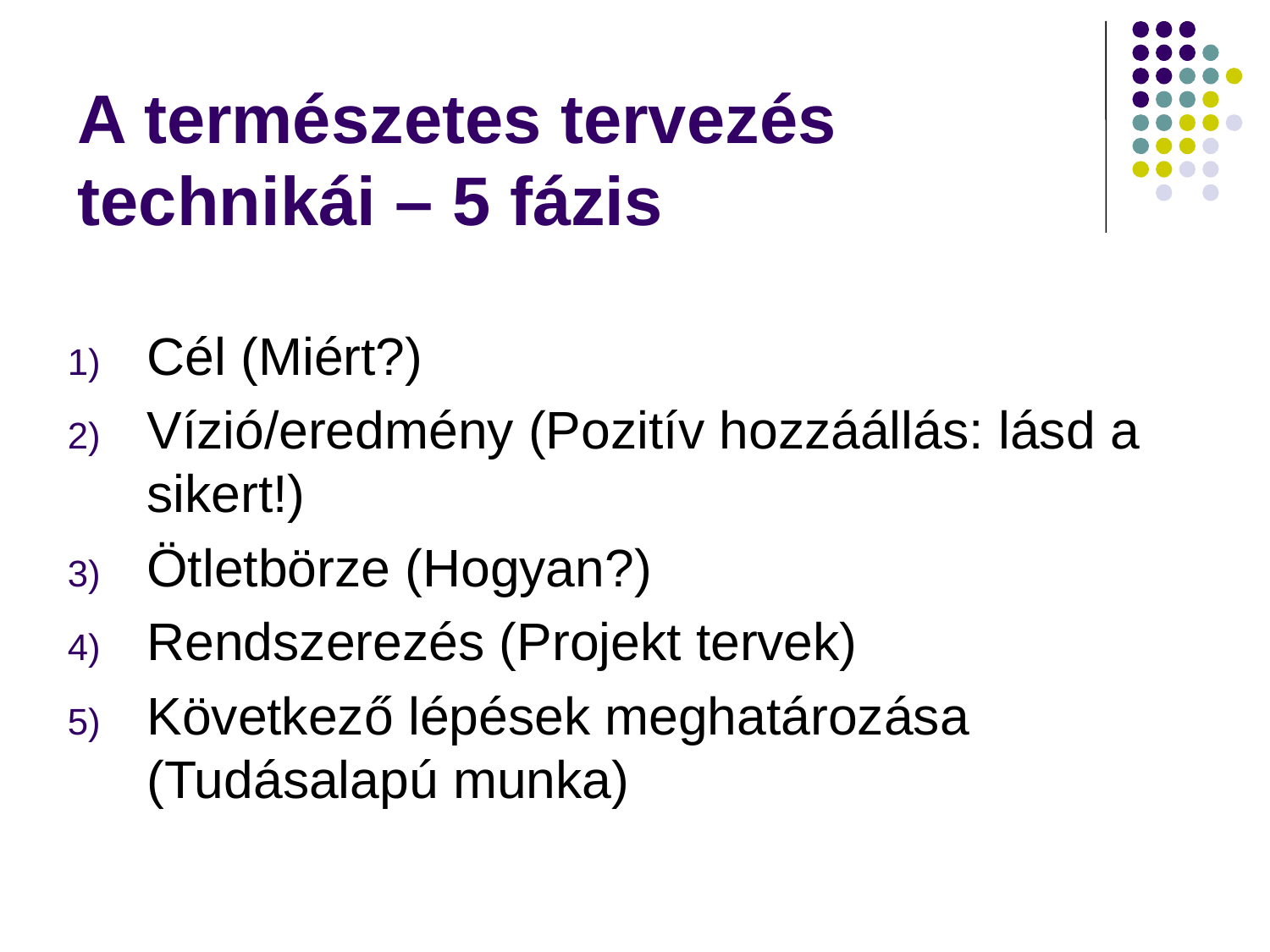

# A természetes tervezés technikái – 5 fázis
Cél (Miért?)
Vízió/eredmény (Pozitív hozzáállás: lásd a sikert!)
Ötletbörze (Hogyan?)
Rendszerezés (Projekt tervek)
Következő lépések meghatározása (Tudásalapú munka)